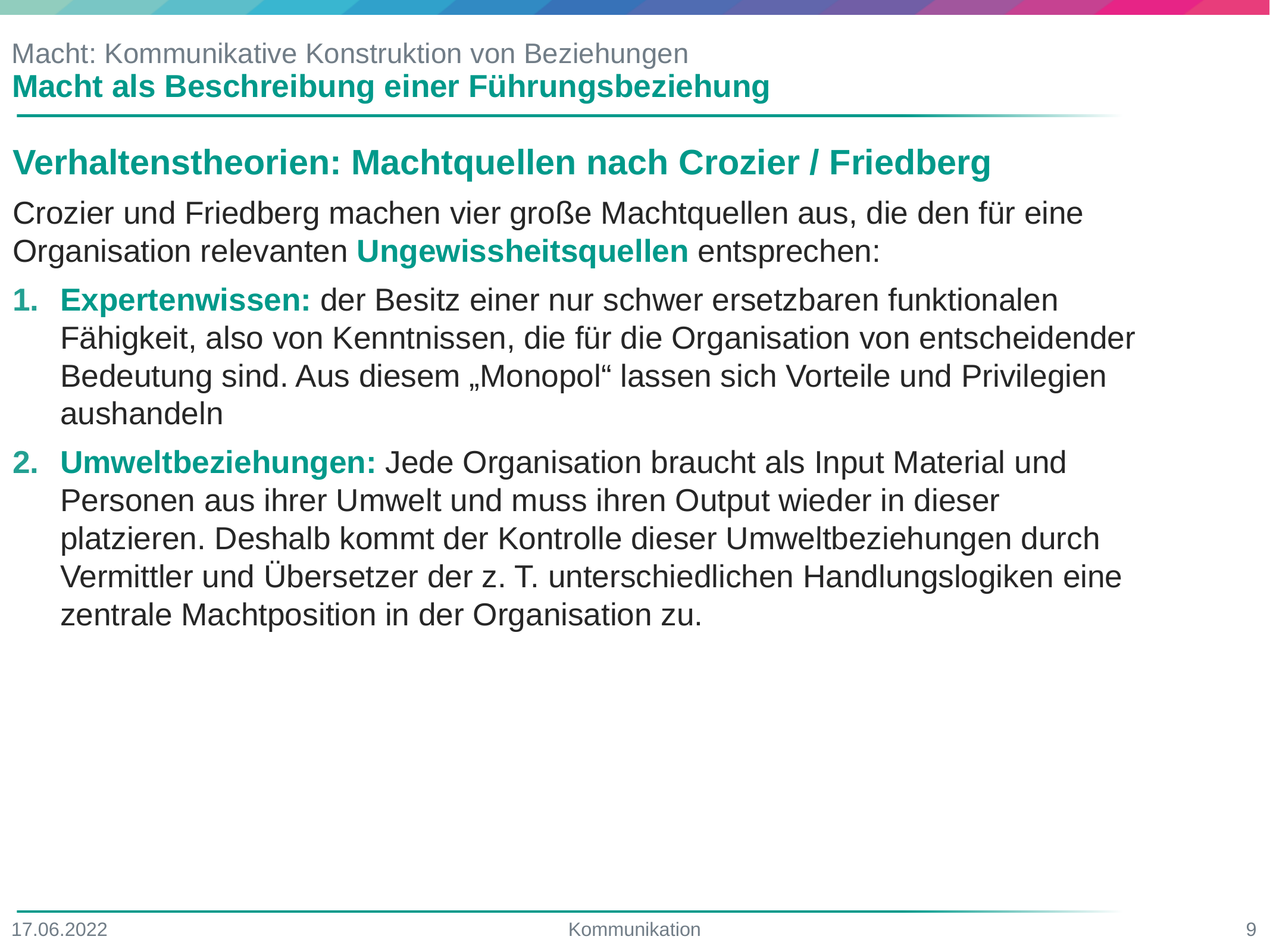

# Macht: Kommunikative Konstruktion von Beziehungen
Macht als Beschreibung einer Führungsbeziehung
Verhaltenstheorien: Machtquellen nach Crozier / Friedberg
Crozier und Friedberg machen vier große Machtquellen aus, die den für eine Organisation relevanten Ungewissheitsquellen entsprechen:
Expertenwissen: der Besitz einer nur schwer ersetzbaren funktionalen Fähigkeit, also von Kenntnissen, die für die Organisation von entscheidender Bedeutung sind. Aus diesem „Monopol“ lassen sich Vorteile und Privilegien aushandeln
Umweltbeziehungen: Jede Organisation braucht als Input Material und Personen aus ihrer Umwelt und muss ihren Output wieder in dieser platzieren. Deshalb kommt der Kontrolle dieser Umweltbeziehungen durch Vermittler und Übersetzer der z. T. unterschiedlichen Handlungslogiken eine zentrale Machtposition in der Organisation zu.

17.06.2022
Kommunikation
9